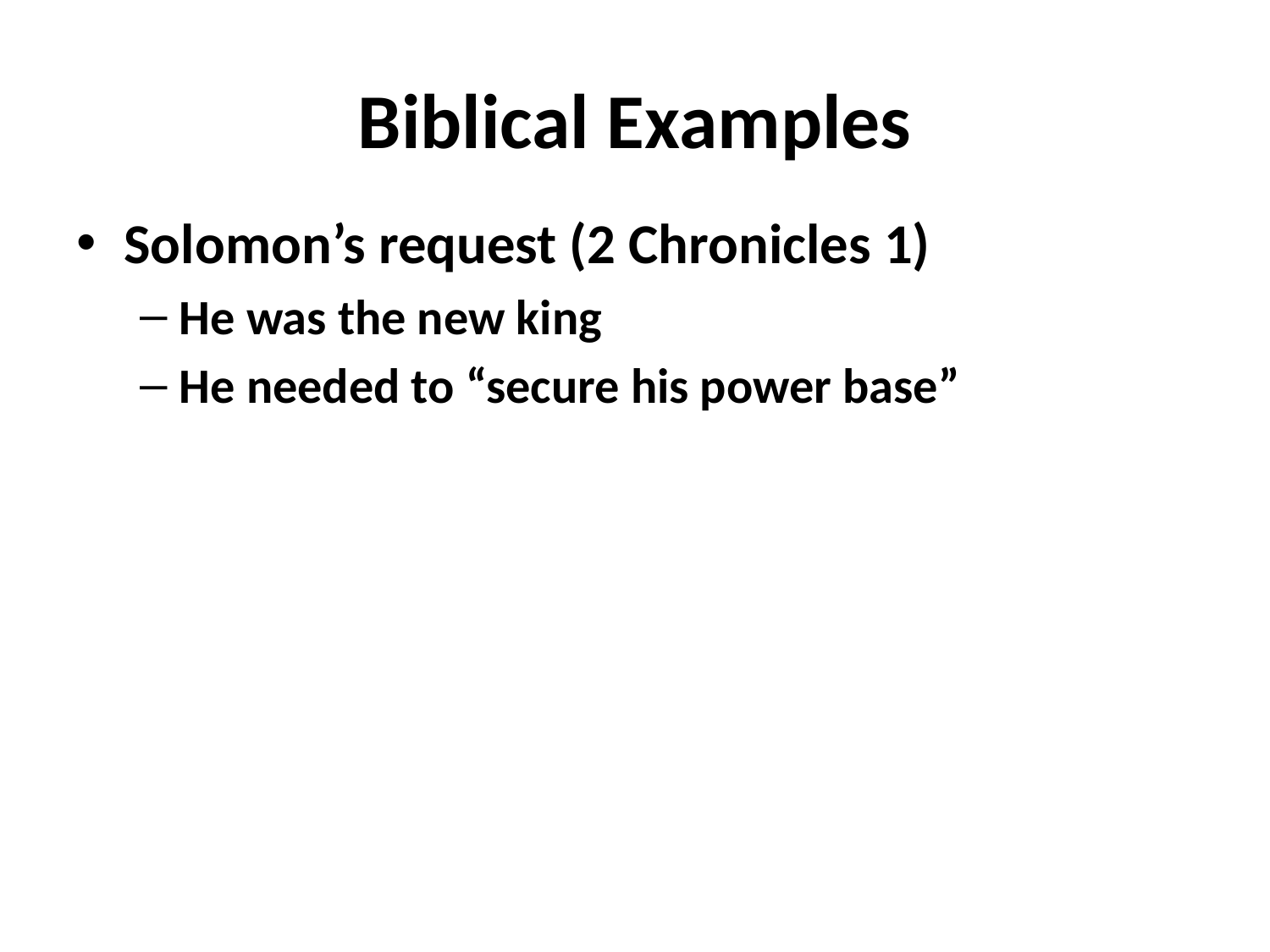

# Biblical Examples
Solomon’s request (2 Chronicles 1)
He was the new king
He needed to “secure his power base”